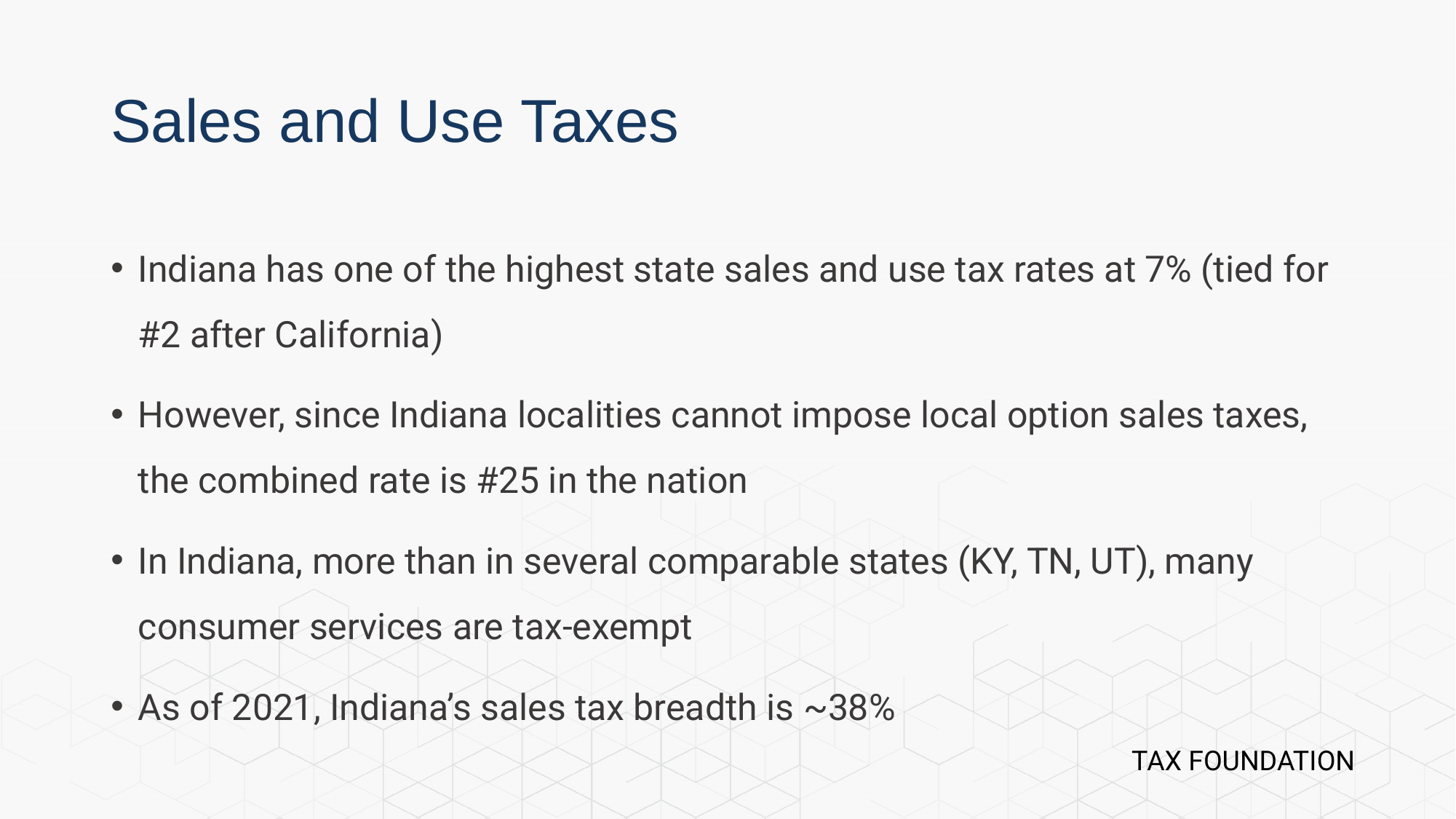

# Sales and Use Taxes
Indiana has one of the highest state sales and use tax rates at 7% (tied for #2 after California)
However, since Indiana localities cannot impose local option sales taxes, the combined rate is #25 in the nation
In Indiana, more than in several comparable states (KY, TN, UT), many consumer services are tax-exempt
As of 2021, Indiana’s sales tax breadth is ~38%